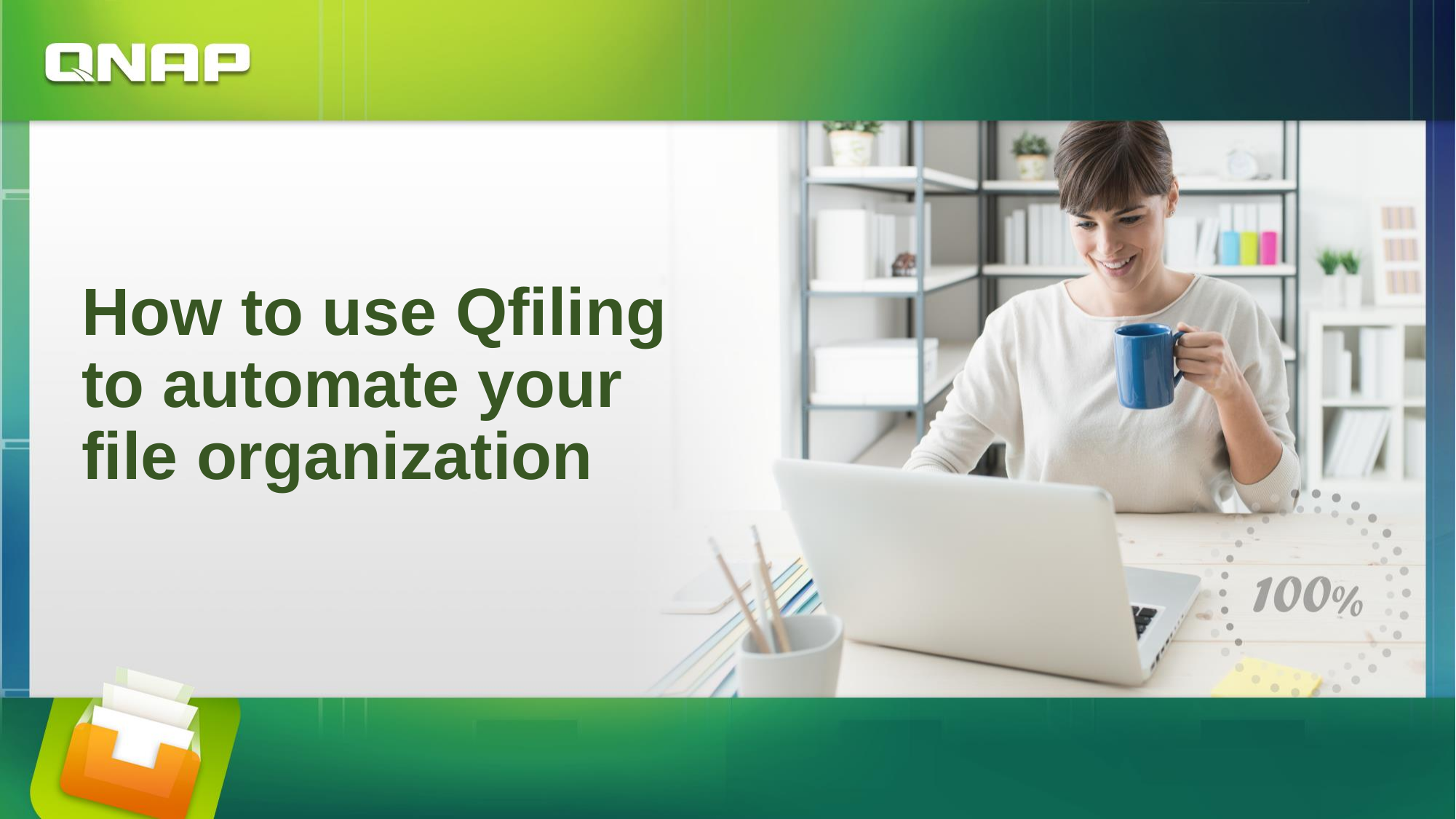

# How to use Qfiling to automate your file organization